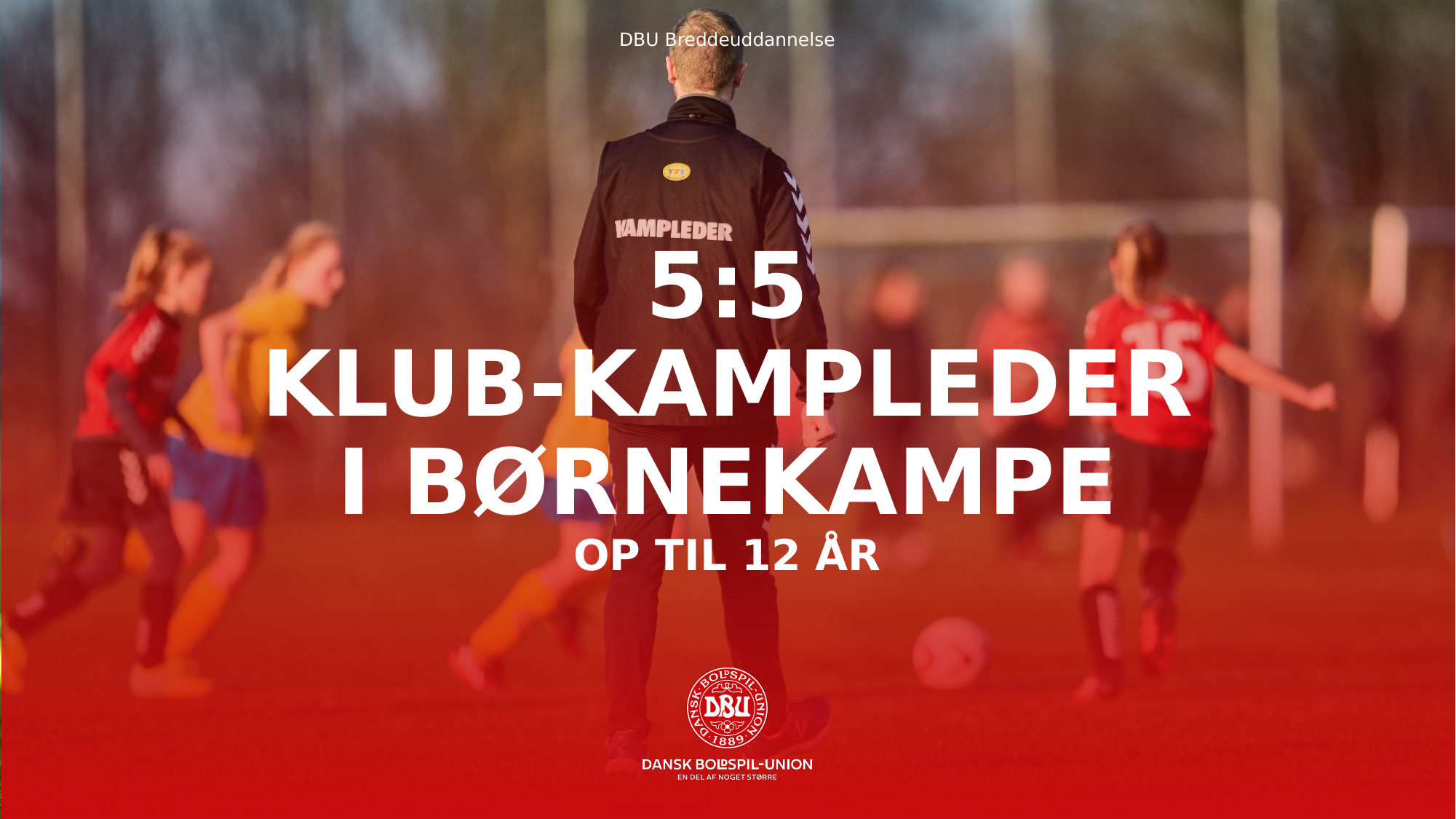

DBU Breddeuddannelse
5:5
Klub-Kampleder
I børnekampe
Op til 12 år